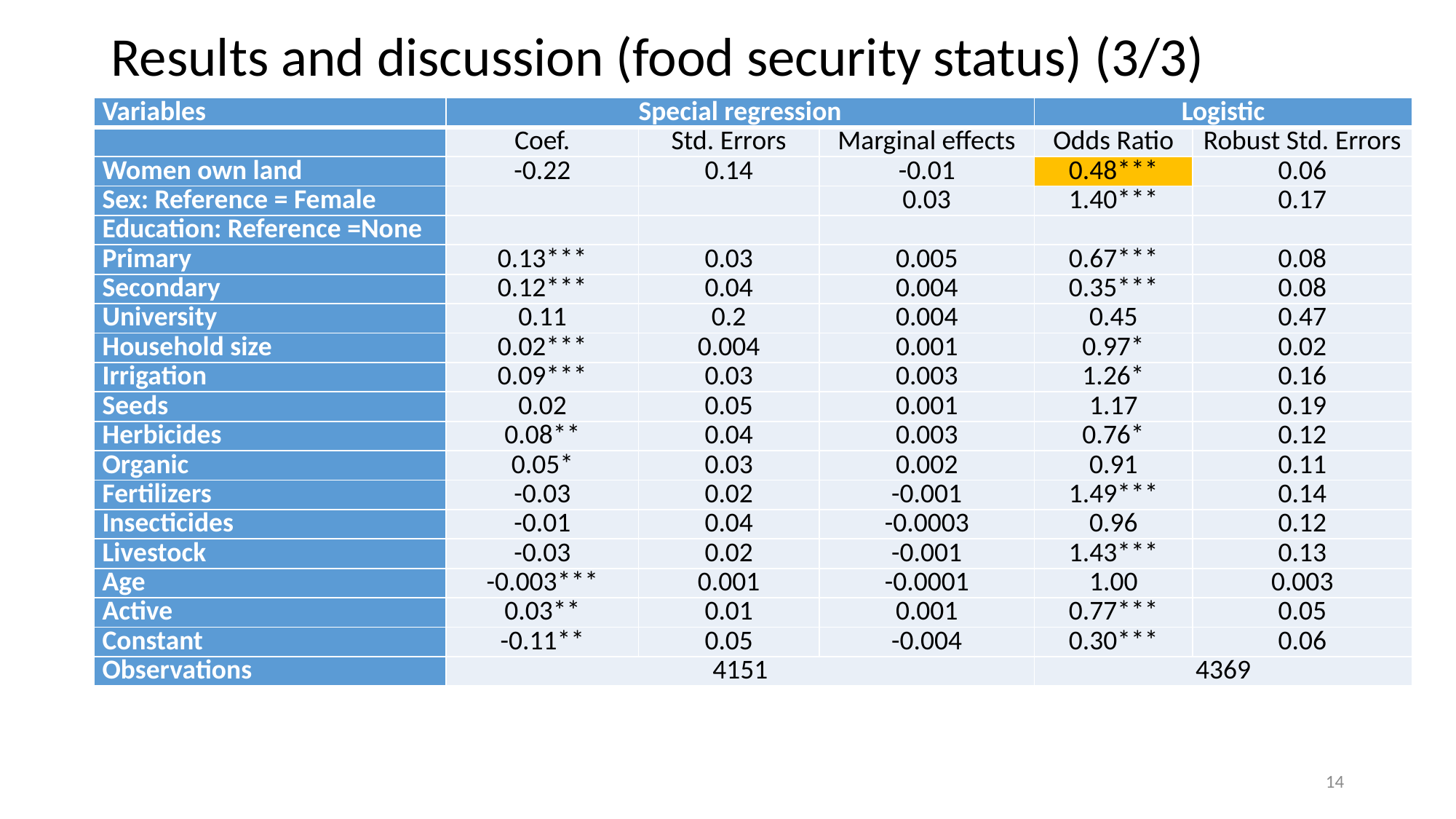

# Results and discussion (food security status) (3/3)
| Variables | Special regression |  |  | Logistic |  |
| --- | --- | --- | --- | --- | --- |
|  | Coef. | Std. Errors | Marginal effects | Odds Ratio | Robust Std. Errors |
| Women own land | -0.22 | 0.14 | -0.01 | 0.48\*\*\* | 0.06 |
| Sex: Reference = Female |  |  | 0.03 | 1.40\*\*\* | 0.17 |
| Education: Reference =None |  |  |  |  |  |
| Primary | 0.13\*\*\* | 0.03 | 0.005 | 0.67\*\*\* | 0.08 |
| Secondary | 0.12\*\*\* | 0.04 | 0.004 | 0.35\*\*\* | 0.08 |
| University | 0.11 | 0.2 | 0.004 | 0.45 | 0.47 |
| Household size | 0.02\*\*\* | 0.004 | 0.001 | 0.97\* | 0.02 |
| Irrigation | 0.09\*\*\* | 0.03 | 0.003 | 1.26\* | 0.16 |
| Seeds | 0.02 | 0.05 | 0.001 | 1.17 | 0.19 |
| Herbicides | 0.08\*\* | 0.04 | 0.003 | 0.76\* | 0.12 |
| Organic | 0.05\* | 0.03 | 0.002 | 0.91 | 0.11 |
| Fertilizers | -0.03 | 0.02 | -0.001 | 1.49\*\*\* | 0.14 |
| Insecticides | -0.01 | 0.04 | -0.0003 | 0.96 | 0.12 |
| Livestock | -0.03 | 0.02 | -0.001 | 1.43\*\*\* | 0.13 |
| Age | -0.003\*\*\* | 0.001 | -0.0001 | 1.00 | 0.003 |
| Active | 0.03\*\* | 0.01 | 0.001 | 0.77\*\*\* | 0.05 |
| Constant | -0.11\*\* | 0.05 | -0.004 | 0.30\*\*\* | 0.06 |
| Observations | 4151 |  |  | 4369 |  |
14